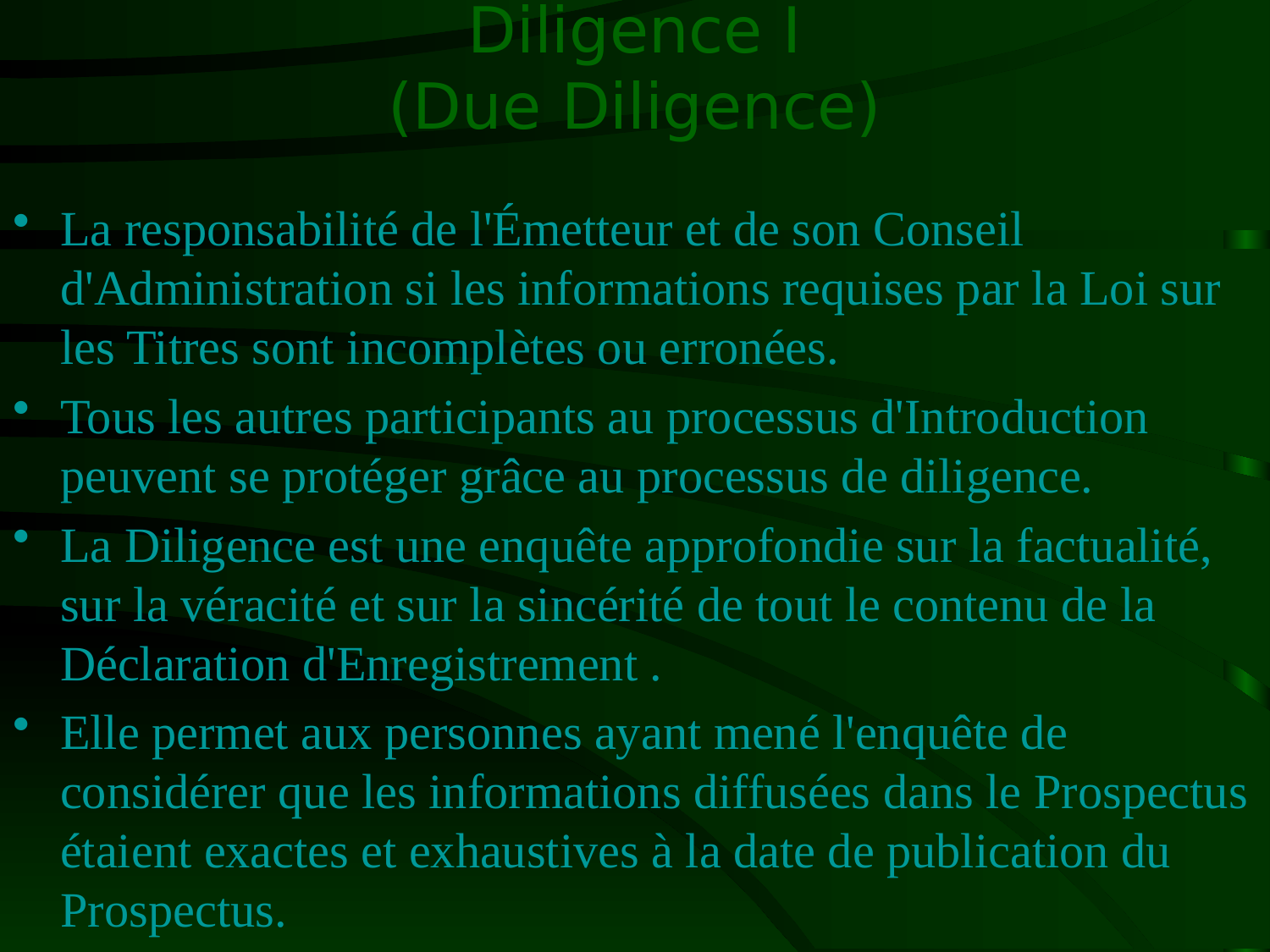

# Diligence I (Due Diligence)
La responsabilité de l'Émetteur et de son Conseil d'Administration si les informations requises par la Loi sur les Titres sont incomplètes ou erronées.
Tous les autres participants au processus d'Introduction peuvent se protéger grâce au processus de diligence.
La Diligence est une enquête approfondie sur la factualité, sur la véracité et sur la sincérité de tout le contenu de la Déclaration d'Enregistrement .
Elle permet aux personnes ayant mené l'enquête de considérer que les informations diffusées dans le Prospectus étaient exactes et exhaustives à la date de publication du Prospectus.